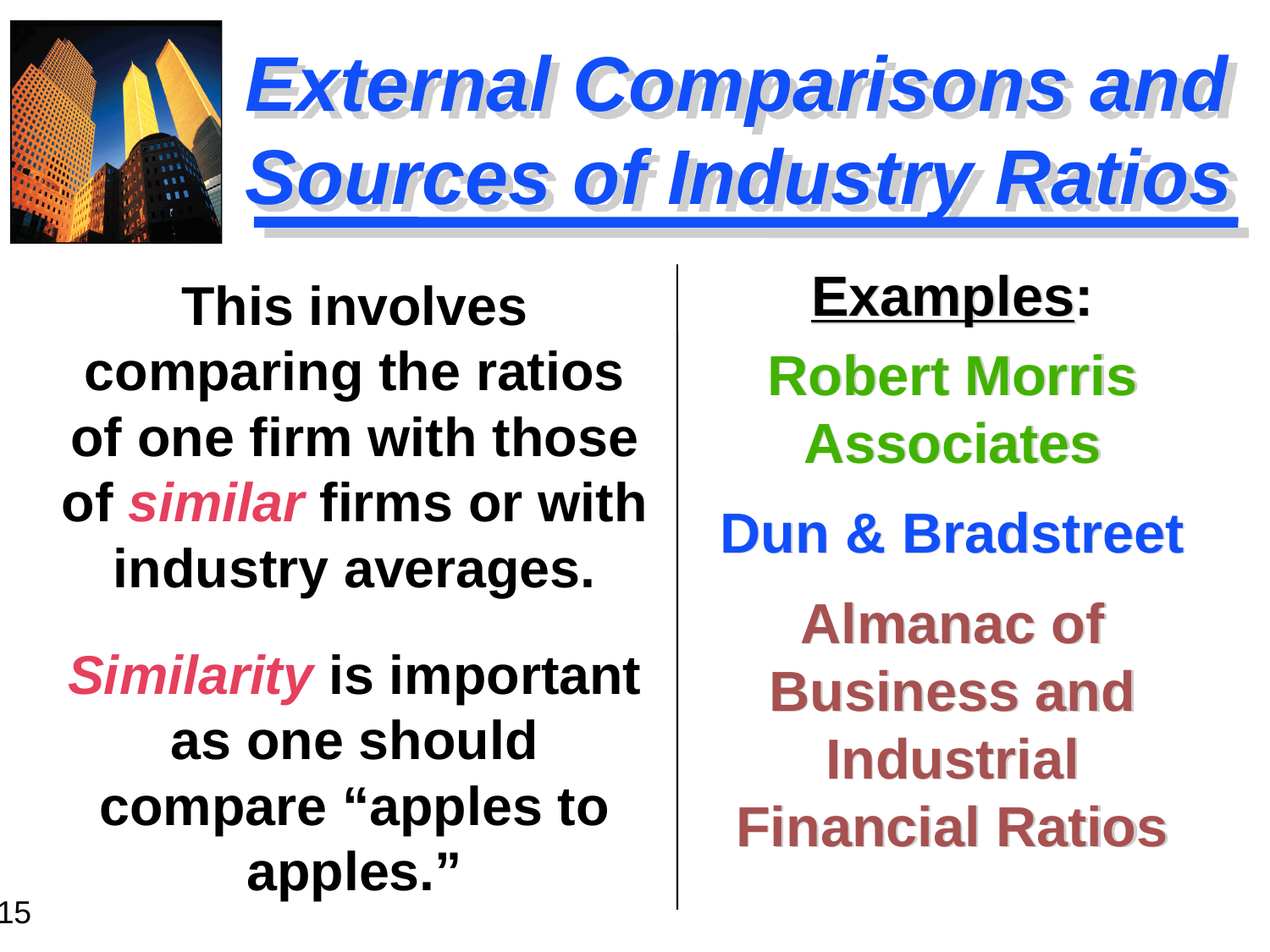

# External Comparisons and Sources of Industry Ratios

Examples:
Robert Morris Associates
Dun & Bradstreet
Almanac of Business and Industrial Financial Ratios
This involves comparing the ratios of one firm with those of similar firms or with industry averages.
Similarity is important as one should compare “apples to apples.”